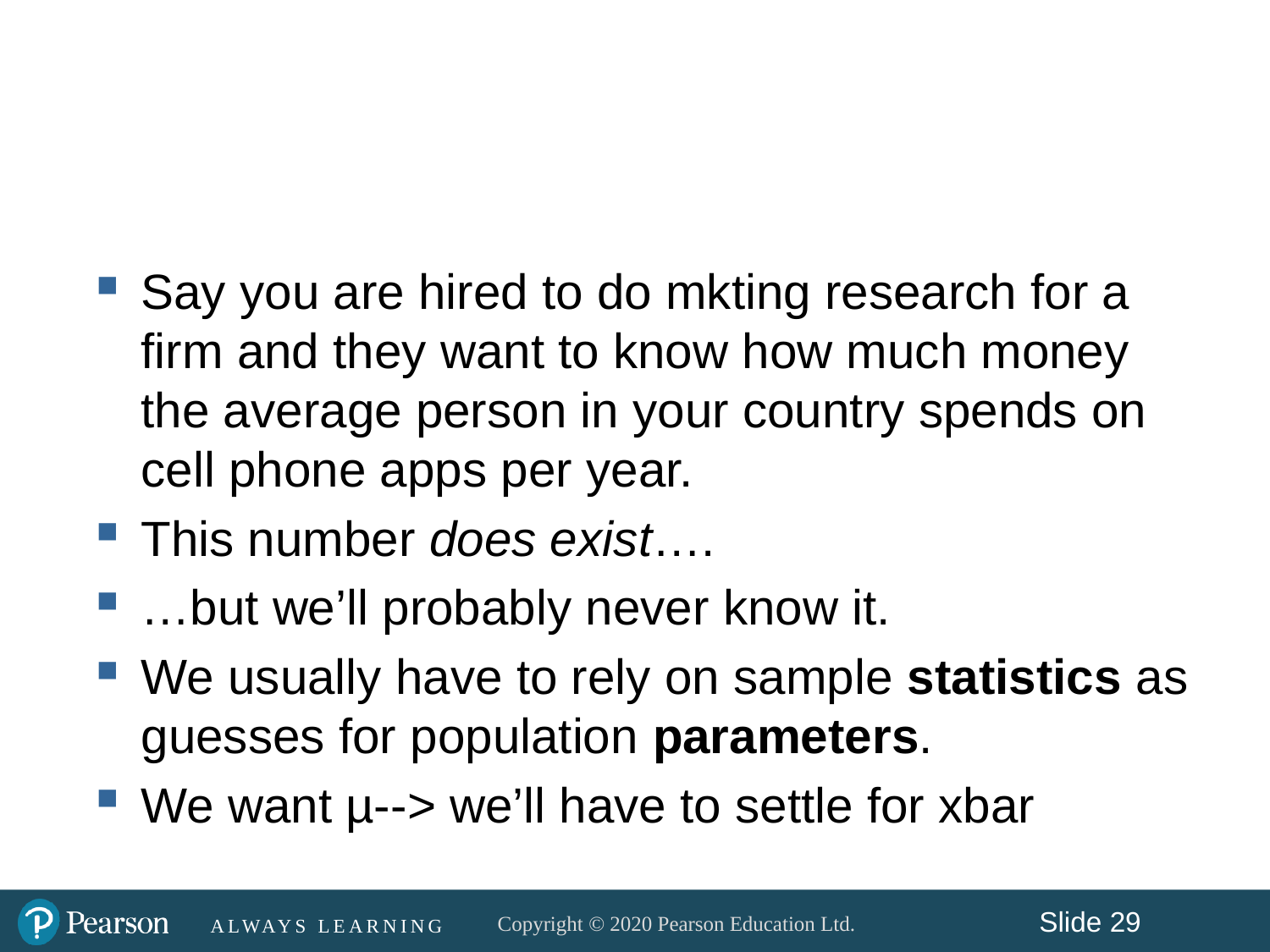

#
Say you are hired to do mkting research for a firm and they want to know how much money the average person in your country spends on cell phone apps per year.
This number does exist….
…but we’ll probably never know it.
We usually have to rely on sample statistics as guesses for population parameters.
We want µ--> we’ll have to settle for xbar